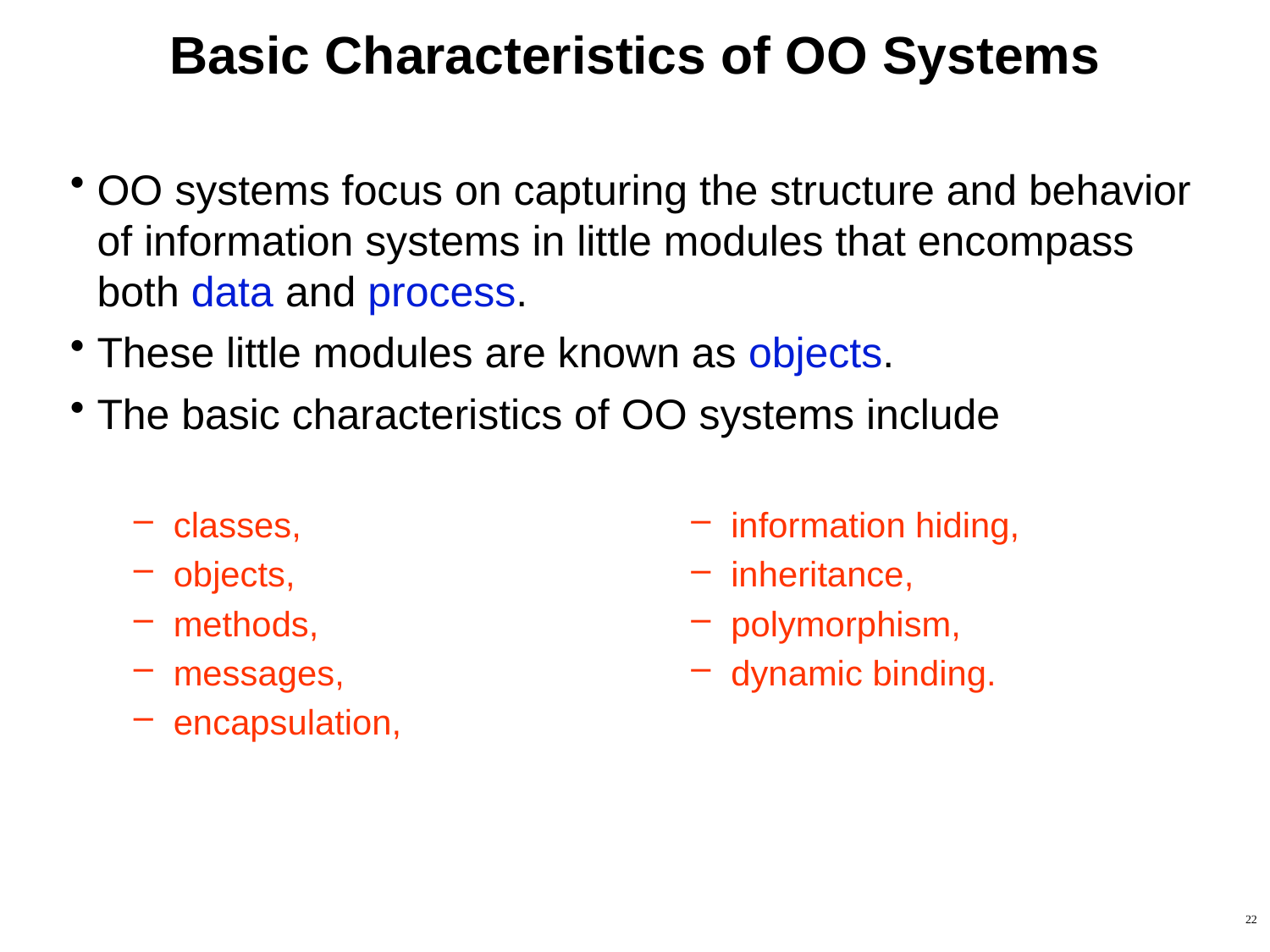

# Basic Characteristics of OO Systems
OO systems focus on capturing the structure and behavior of information systems in little modules that encompass both data and process.
These little modules are known as objects.
The basic characteristics of OO systems include

classes,
objects,
methods,
messages,
encapsulation,
information hiding,
inheritance,
polymorphism,
dynamic binding.
22